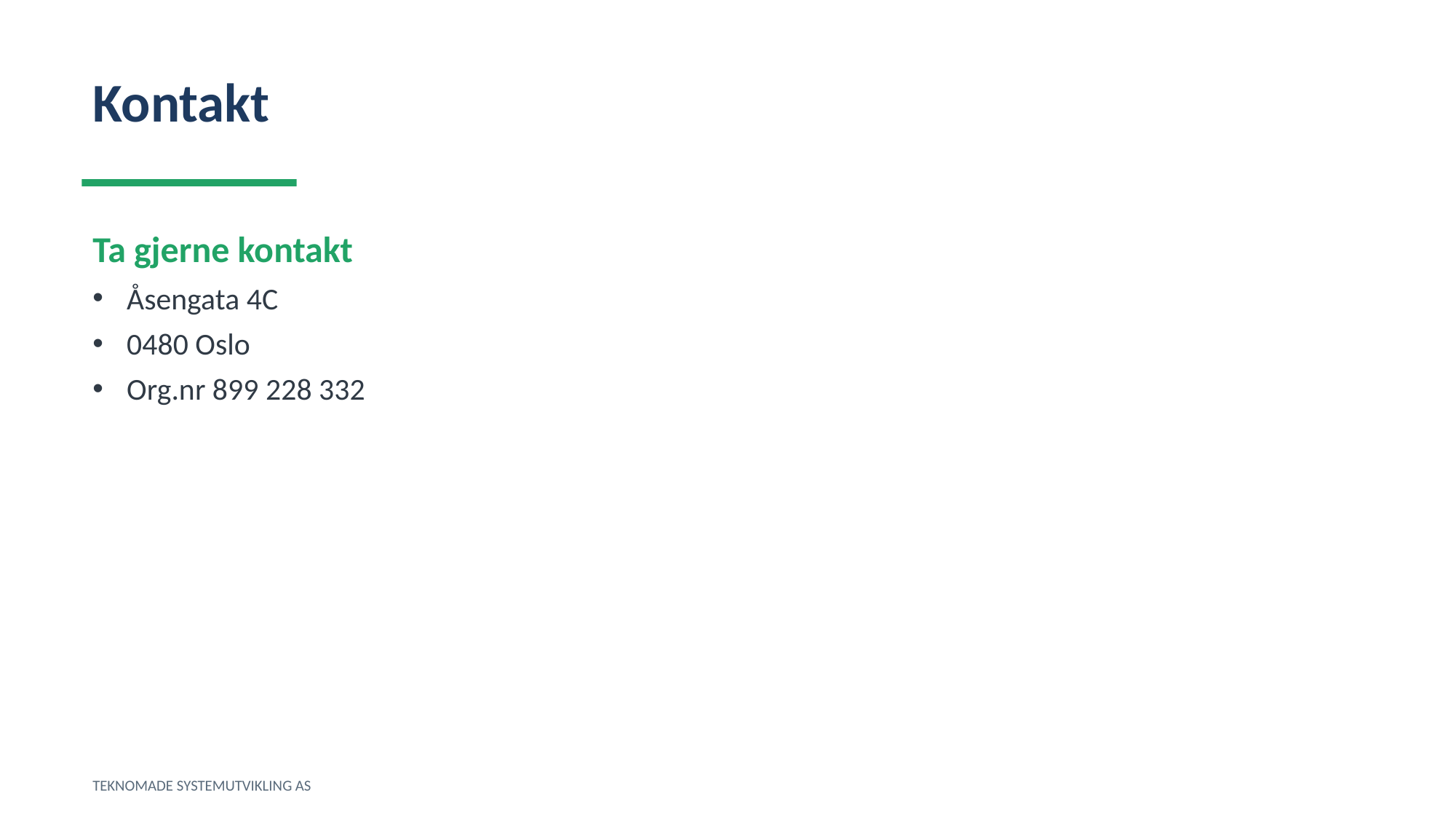

Kontakt

Ta gjerne kontakt
Åsengata 4C
0480 Oslo
Org.nr 899 228 332
TEKNOMADE SYSTEMUTVIKLING AS